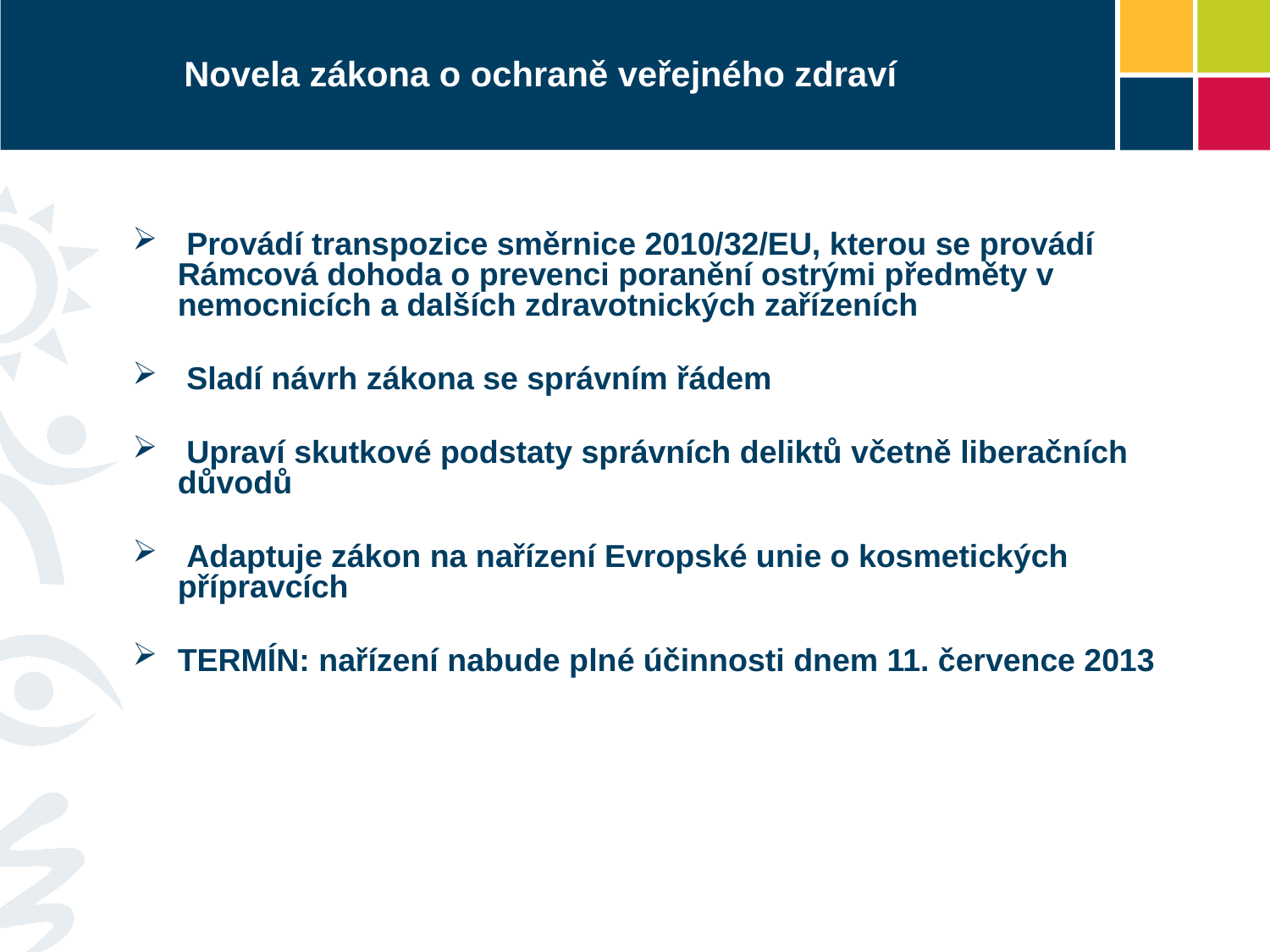

# Novela zákona o ochraně veřejného zdraví

 Provádí transpozice směrnice 2010/32/EU, kterou se provádí Rámcová dohoda o prevenci poranění ostrými předměty v nemocnicích a dalších zdravotnických zařízeních

 Sladí návrh zákona se správním řádem

 Upraví skutkové podstaty správních deliktů včetně liberačních důvodů

 Adaptuje zákon na nařízení Evropské unie o kosmetických přípravcích

TERMÍN: nařízení nabude plné účinnosti dnem 11. července 2013